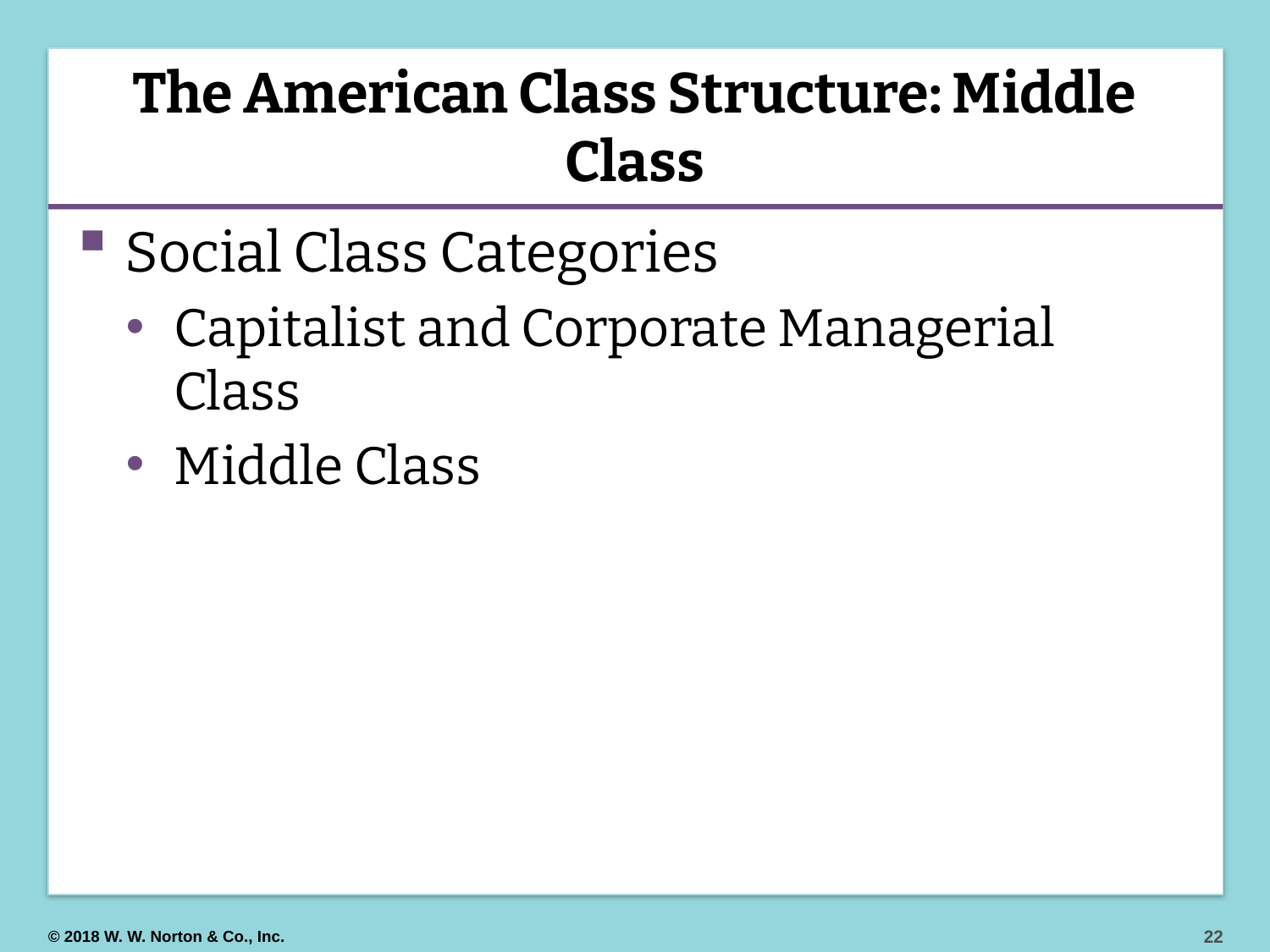

# The American Class Structure: Middle Class
Social Class Categories
Capitalist and Corporate Managerial Class
Middle Class